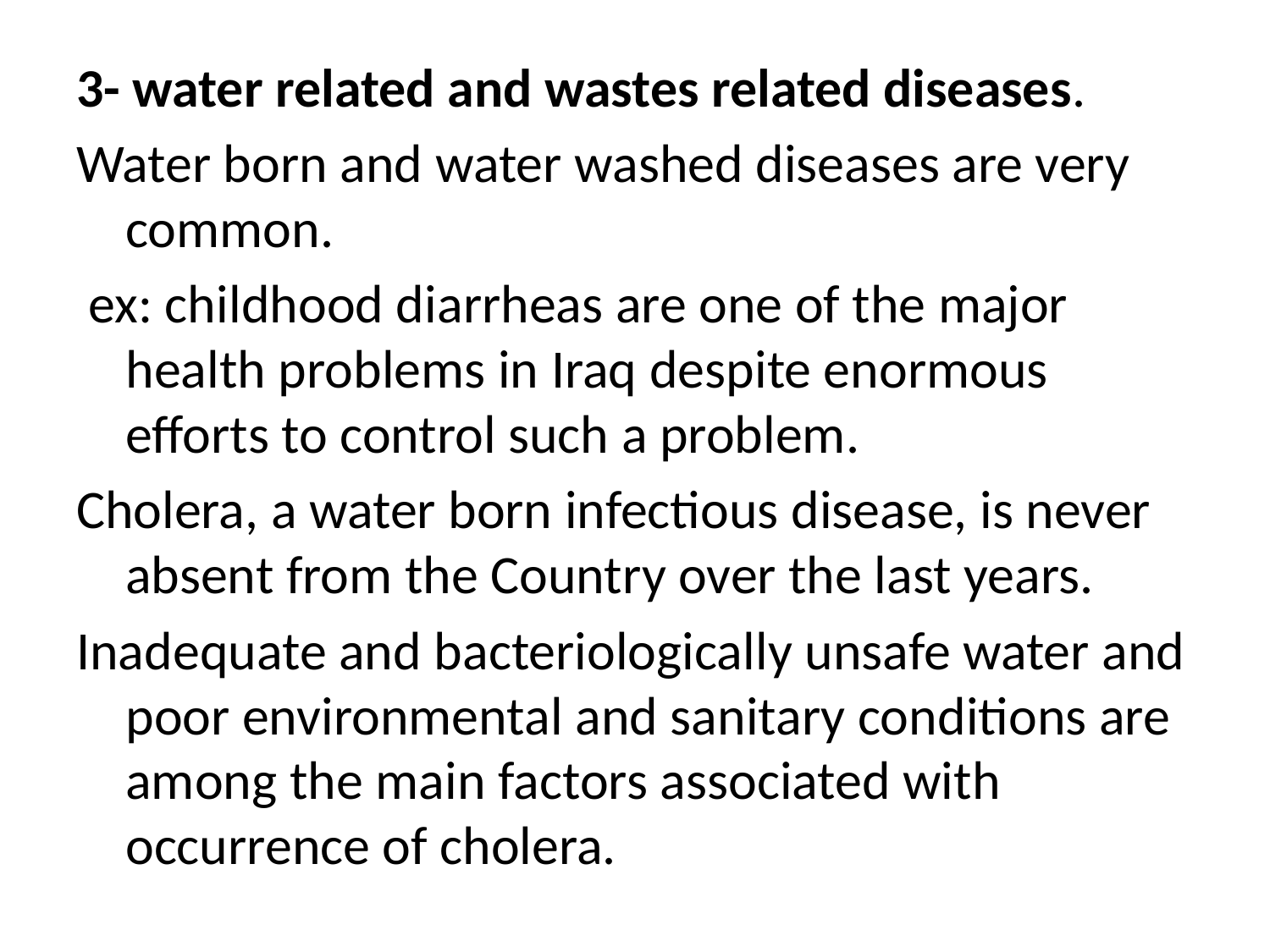

3- water related and wastes related diseases.
Water born and water washed diseases are very common.
 ex: childhood diarrheas are one of the major health problems in Iraq despite enormous efforts to control such a problem.
Cholera, a water born infectious disease, is never absent from the Country over the last years.
Inadequate and bacteriologically unsafe water and poor environmental and sanitary conditions are among the main factors associated with occurrence of cholera.